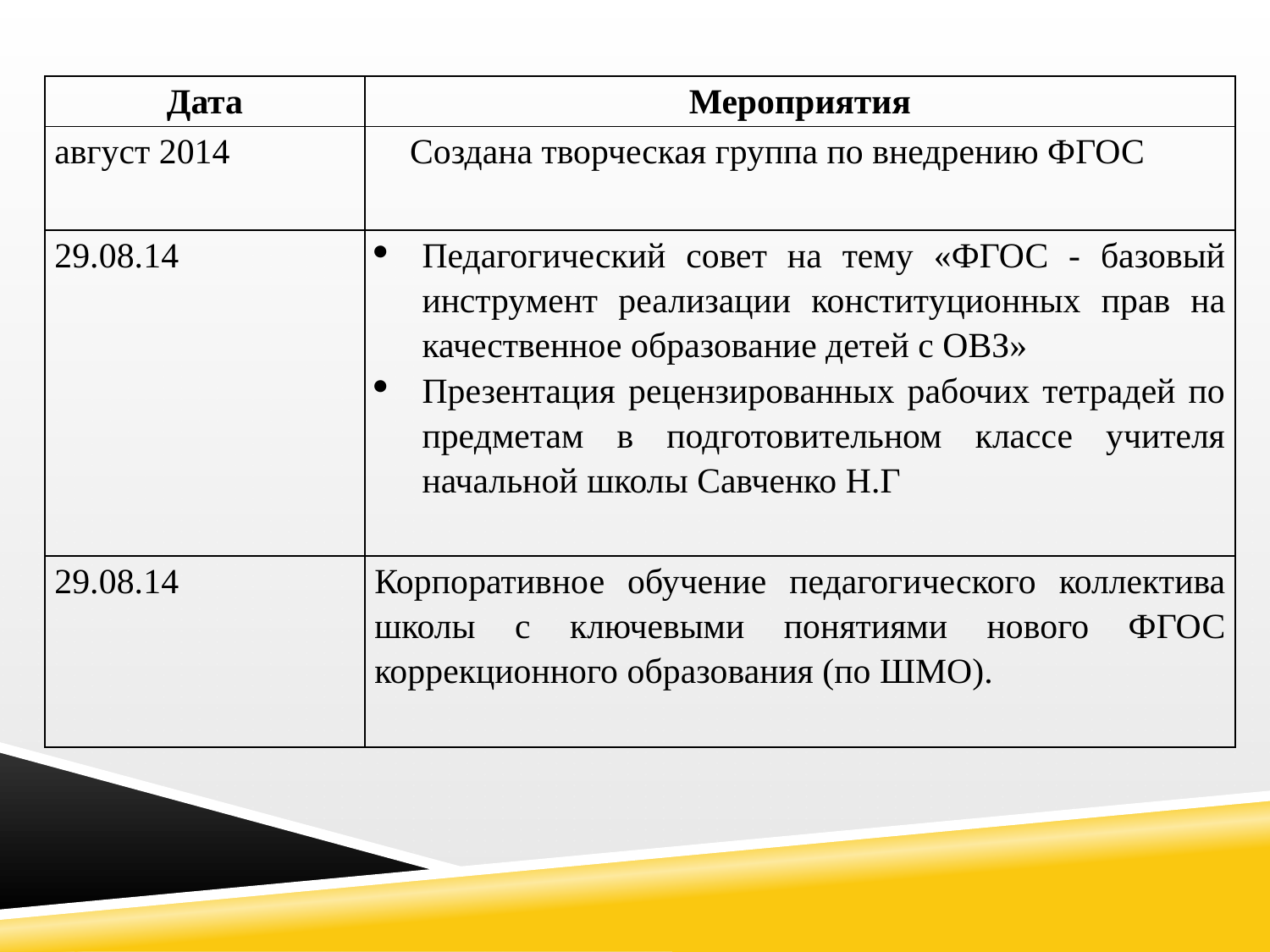

| Дата | Мероприятия |
| --- | --- |
| август 2014 | Создана творческая группа по внедрению ФГОС |
| 29.08.14 | Педагогический совет на тему «ФГОС - базовый инструмент реализации конституционных прав на качественное образование детей с ОВЗ» Презентация рецензированных рабочих тетрадей по предметам в подготовительном классе учителя начальной школы Савченко Н.Г |
| 29.08.14 | Корпоративное обучение педагогического коллектива школы с ключевыми понятиями нового ФГОС коррекционного образования (по ШМО). |